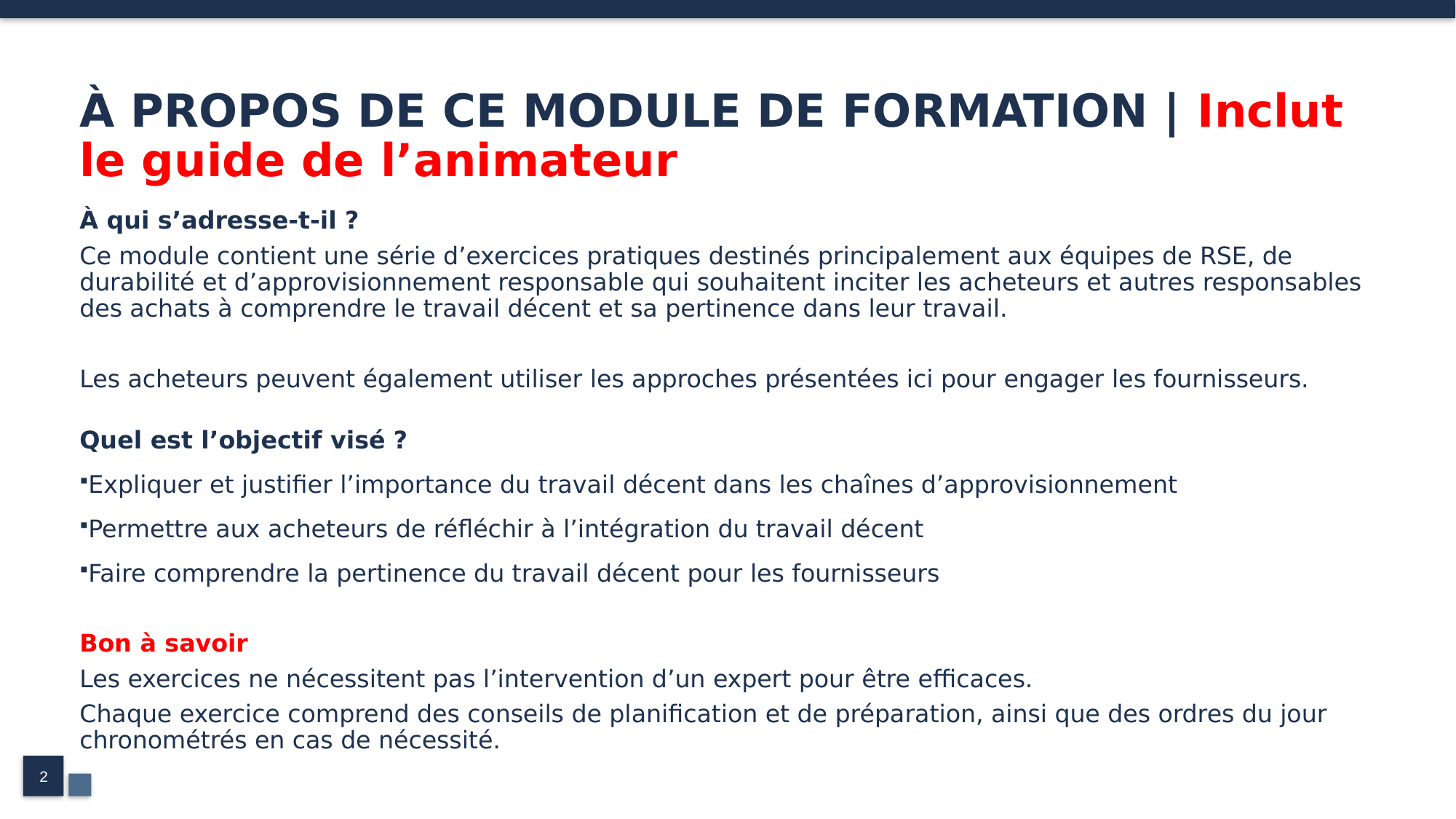

# À PROPOS DE CE MODULE DE FORMATION | Inclut le guide de l’animateur

À qui s’adresse-t-il ?
Ce module contient une série d’exercices pratiques destinés principalement aux équipes de RSE, de durabilité et d’approvisionnement responsable qui souhaitent inciter les acheteurs et autres responsables des achats à comprendre le travail décent et sa pertinence dans leur travail.

Les acheteurs peuvent également utiliser les approches présentées ici pour engager les fournisseurs.

Quel est l’objectif visé ?
Expliquer et justifier l’importance du travail décent dans les chaînes d’approvisionnement
Permettre aux acheteurs de réfléchir à l’intégration du travail décent
Faire comprendre la pertinence du travail décent pour les fournisseurs

Bon à savoir
Les exercices ne nécessitent pas l’intervention d’un expert pour être efficaces.
Chaque exercice comprend des conseils de planification et de préparation, ainsi que des ordres du jour chronométrés en cas de nécessité.

2